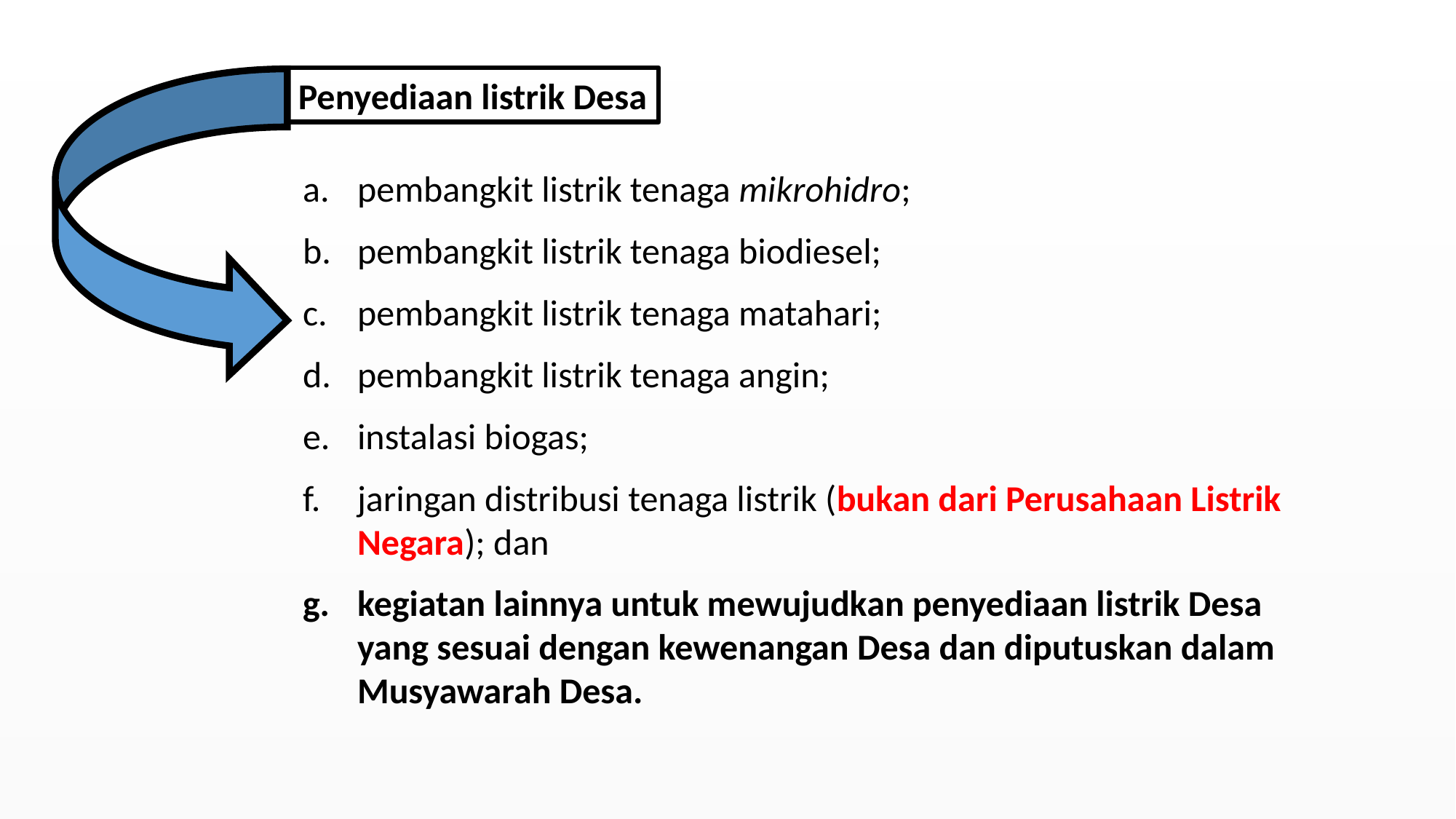

Penyediaan listrik Desa

pembangkit listrik tenaga mikrohidro;
pembangkit listrik tenaga biodiesel;
pembangkit listrik tenaga matahari;
pembangkit listrik tenaga angin;
instalasi biogas;
jaringan distribusi tenaga listrik (bukan dari Perusahaan Listrik Negara); dan
kegiatan lainnya untuk mewujudkan penyediaan listrik Desa yang sesuai dengan kewenangan Desa dan diputuskan dalam Musyawarah Desa.